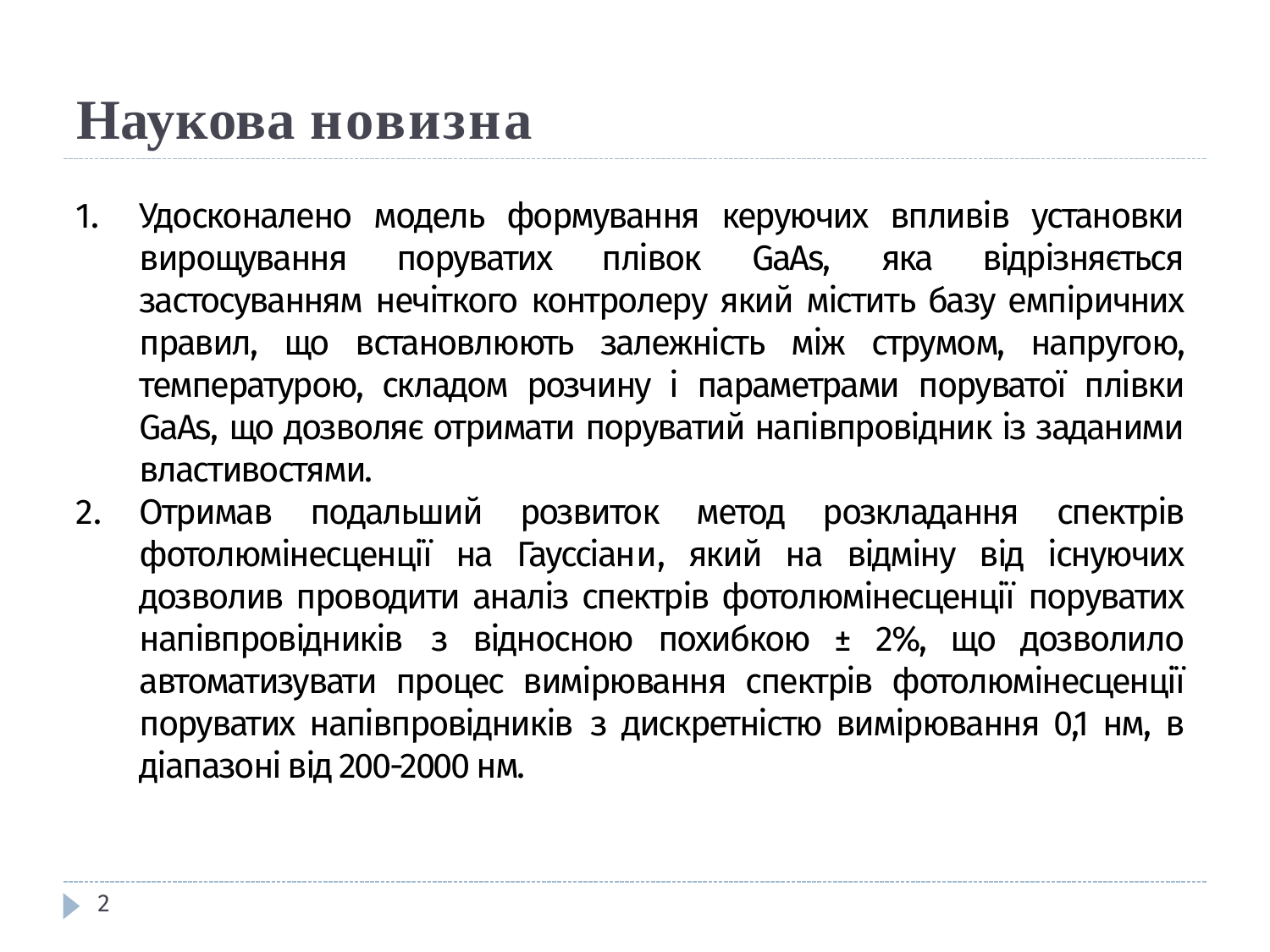

# Наукова новизна

Удосконалено модель формування керуючих впливів установки вирощування поруватих плівок GaAs, яка відрізняється застосуванням нечіткого контролеру який містить базу емпіричних правил, що встановлюють залежність між струмом, напругою, температурою, складом розчину і параметрами поруватої плівки GaAs, що дозволяє отримати поруватий напівпровідник із заданими властивостями.
Отримав подальший розвиток метод розкладання спектрів фотолюмінесценції на Гауссіани, який на відміну від існуючих дозволив проводити аналіз спектрів фотолюмінесценції поруватих напівпровідників з відносною похибкою ± 2%, що дозволило автоматизувати процес вимірювання спектрів фотолюмінесценції поруватих напівпровідників з дискретністю вимірювання 0,1 нм, в діапазоні від 200-2000 нм.
2